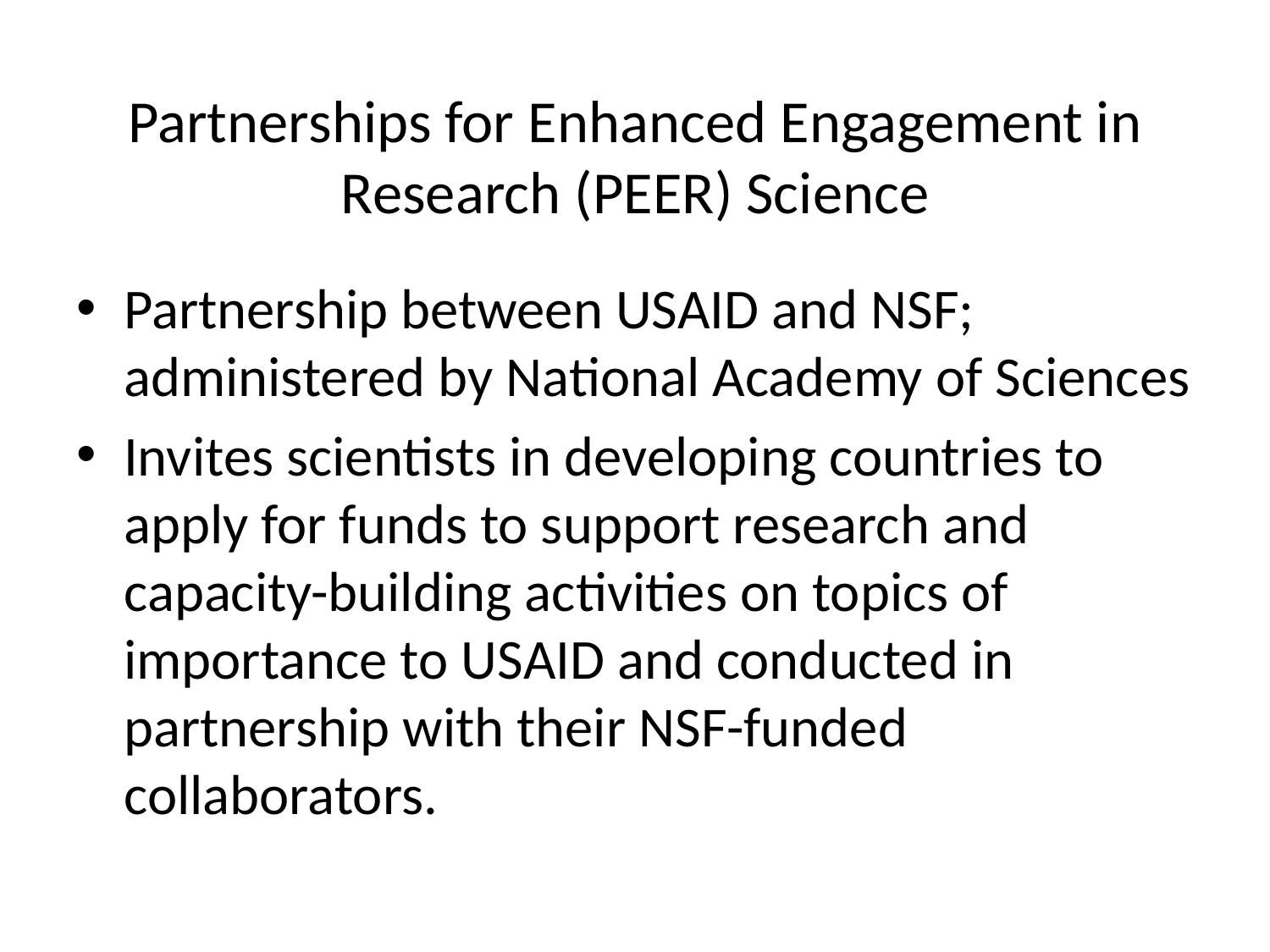

# Partnerships for Enhanced Engagement in Research (PEER) Science
Partnership between USAID and NSF; administered by National Academy of Sciences
Invites scientists in developing countries to apply for funds to support research and capacity-building activities on topics of importance to USAID and conducted in partnership with their NSF-funded collaborators.